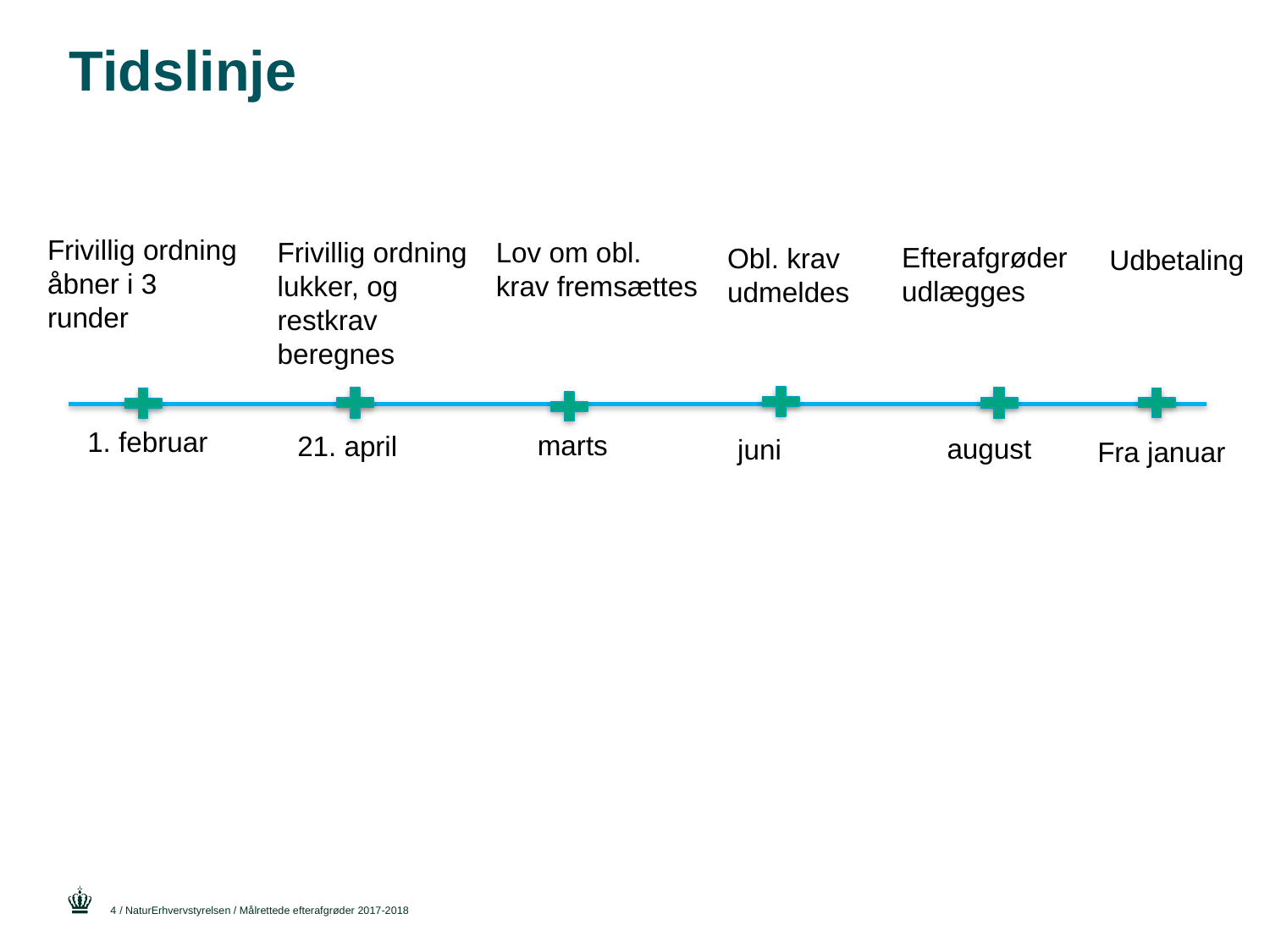

# Tidslinje
Frivillig ordning åbner i 3 runder
Frivillig ordning lukker, og restkrav beregnes
Lov om obl. krav fremsættes
Efterafgrøder udlægges
Obl. krav udmeldes
Udbetaling

1. februar
marts
21. april
august
juni
Fra januar
4
/ NaturErhvervstyrelsen / Målrettede efterafgrøder 2017-2018